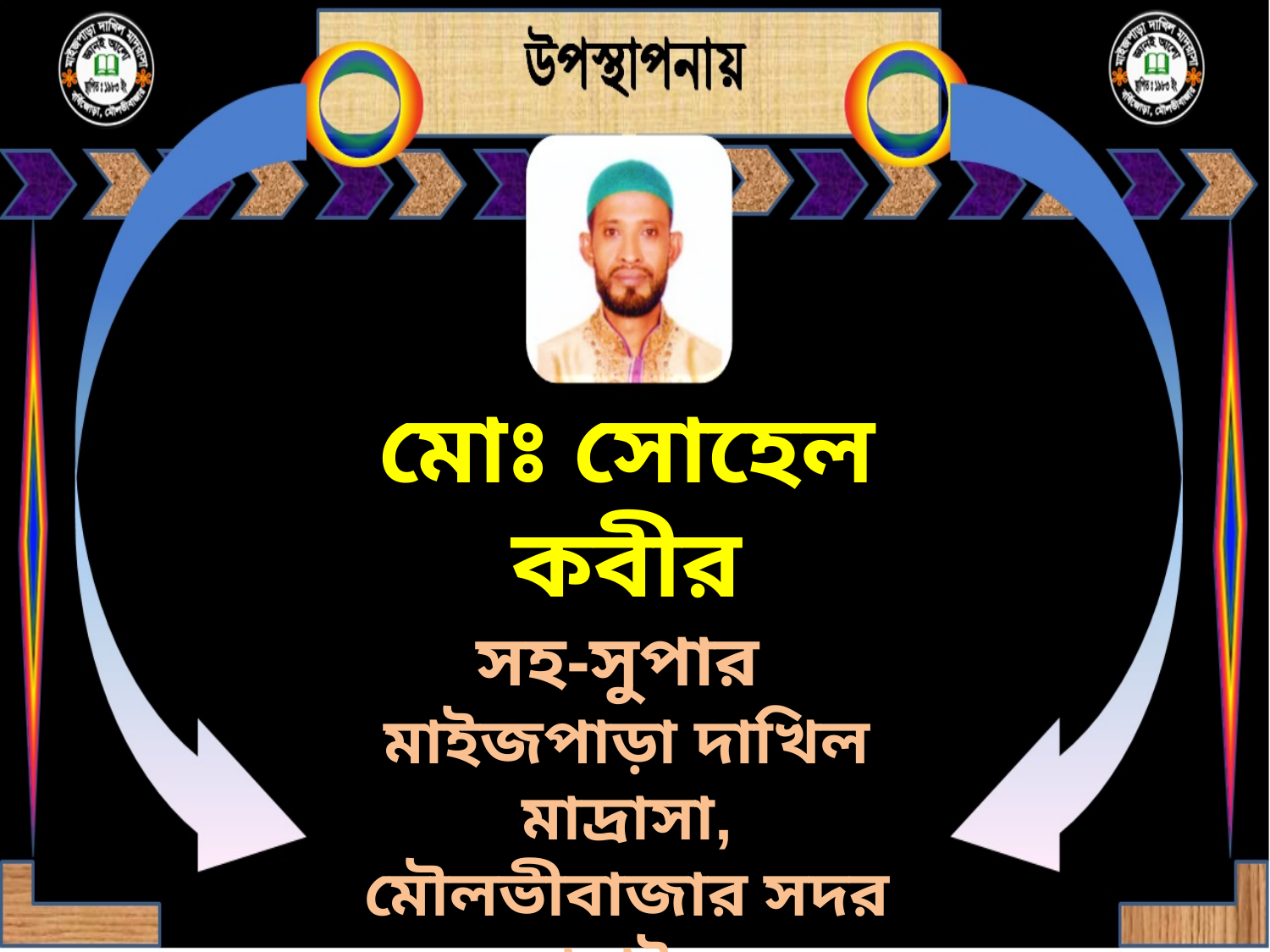

মোঃ সোহেল কবীর
সহ-সুপার
মাইজপাড়া দাখিল মাদ্রাসা,
মৌলভীবাজার সদর
মোবাইল : ০১৭১১৪৫৯৯৭৭
ই-মেইল: mdsuhelkabir@gmail.com